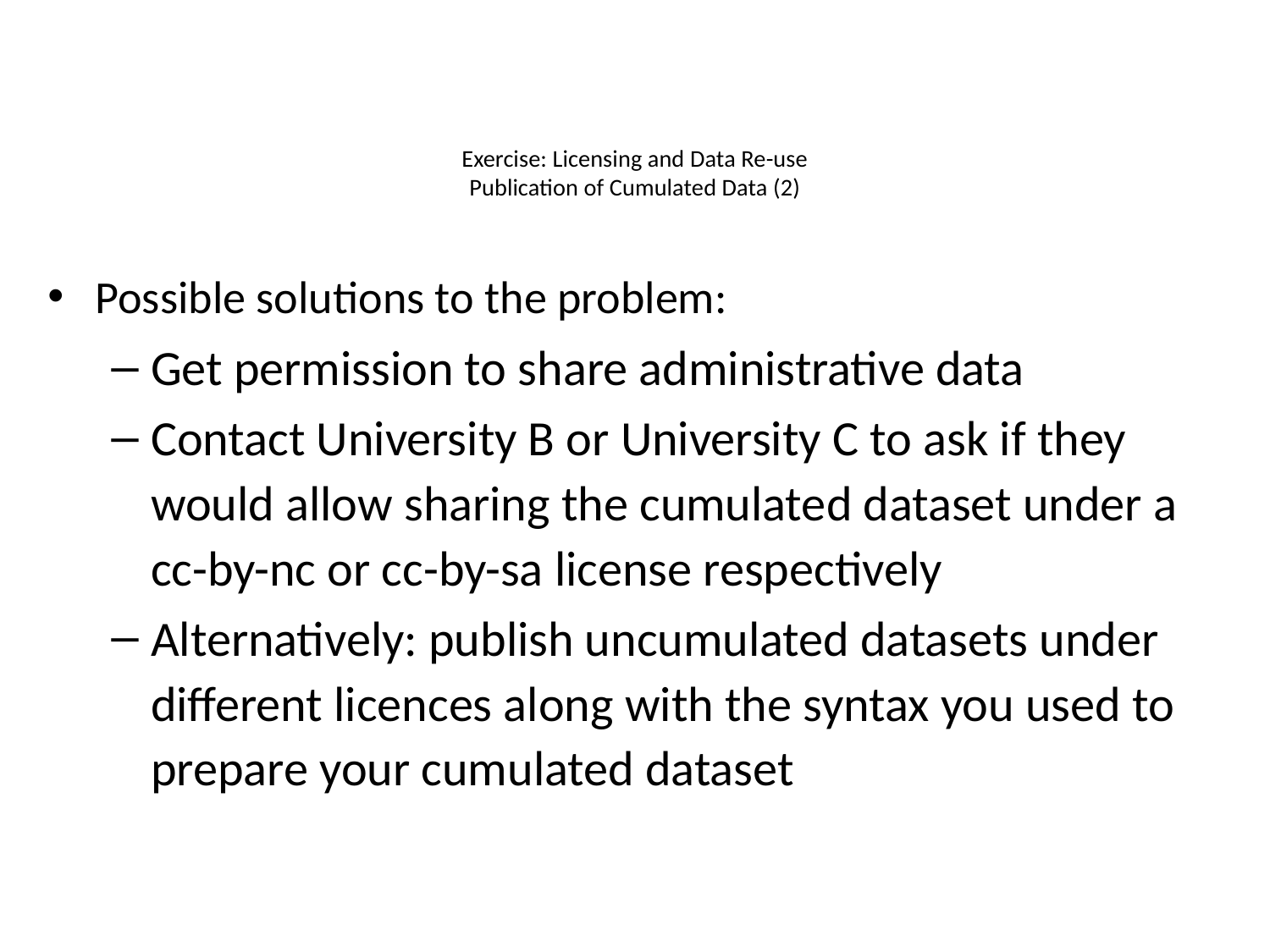

# Exercise: Licensing and Data Re-use Publication of Cumulated Data (2)
Possible solutions to the problem:
Get permission to share administrative data
Contact University B or University C to ask if they would allow sharing the cumulated dataset under a cc-by-nc or cc-by-sa license respectively
Alternatively: publish uncumulated datasets under different licences along with the syntax you used to prepare your cumulated dataset